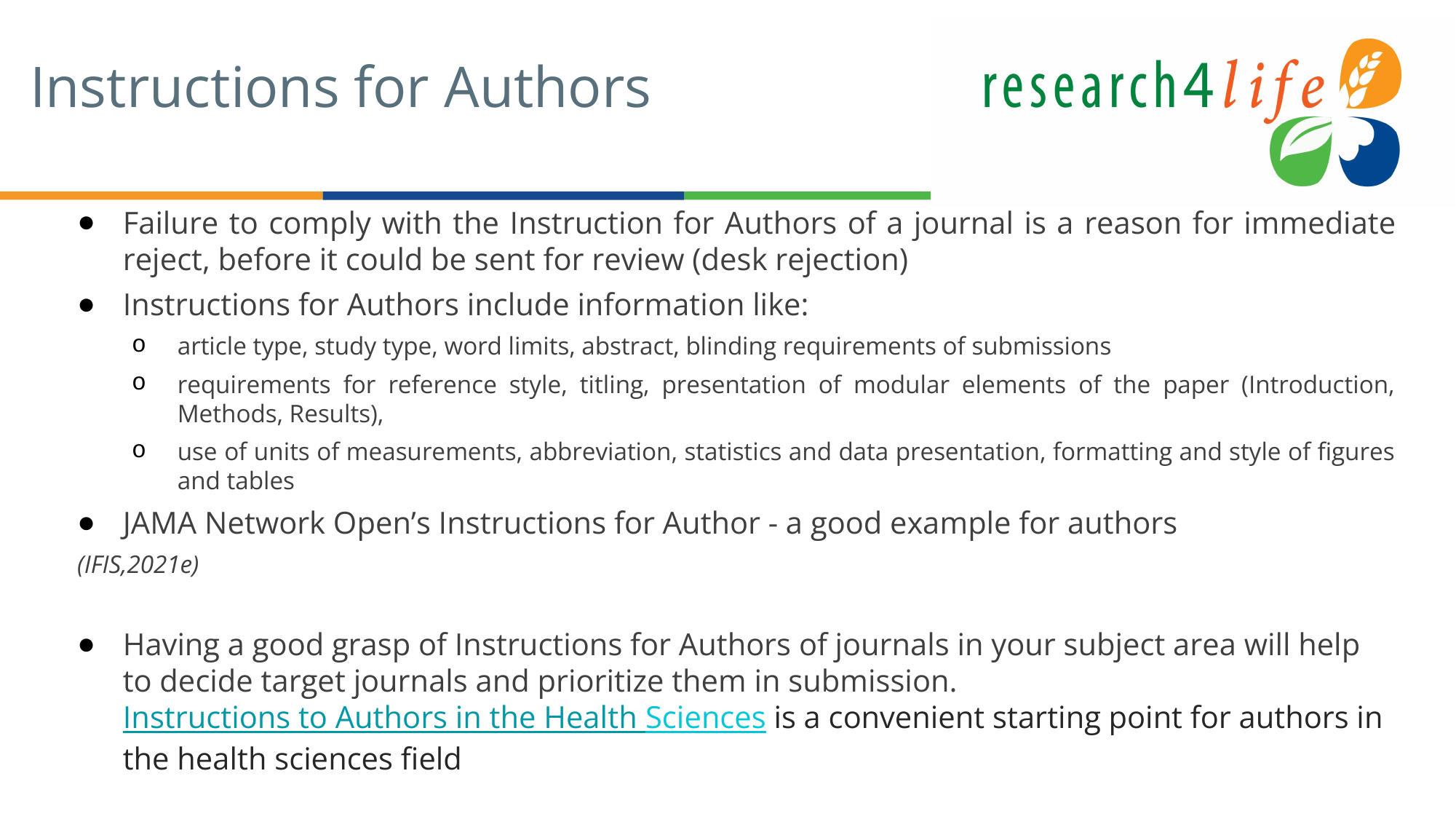

# Instructions for Authors
Failure to comply with the Instruction for Authors of a journal is a reason for immediate reject, before it could be sent for review (desk rejection)
Instructions for Authors include information like:
article type, study type, word limits, abstract, blinding requirements of submissions
requirements for reference style, titling, presentation of modular elements of the paper (Introduction, Methods, Results),
use of units of measurements, abbreviation, statistics and data presentation, formatting and style of figures and tables
JAMA Network Open’s Instructions for Author - a good example for authors
(IFIS,2021e)

Having a good grasp of Instructions for Authors of journals in your subject area will help to decide target journals and prioritize them in submission.  Instructions to Authors in the Health Sciences is a convenient starting point for authors in the health sciences field